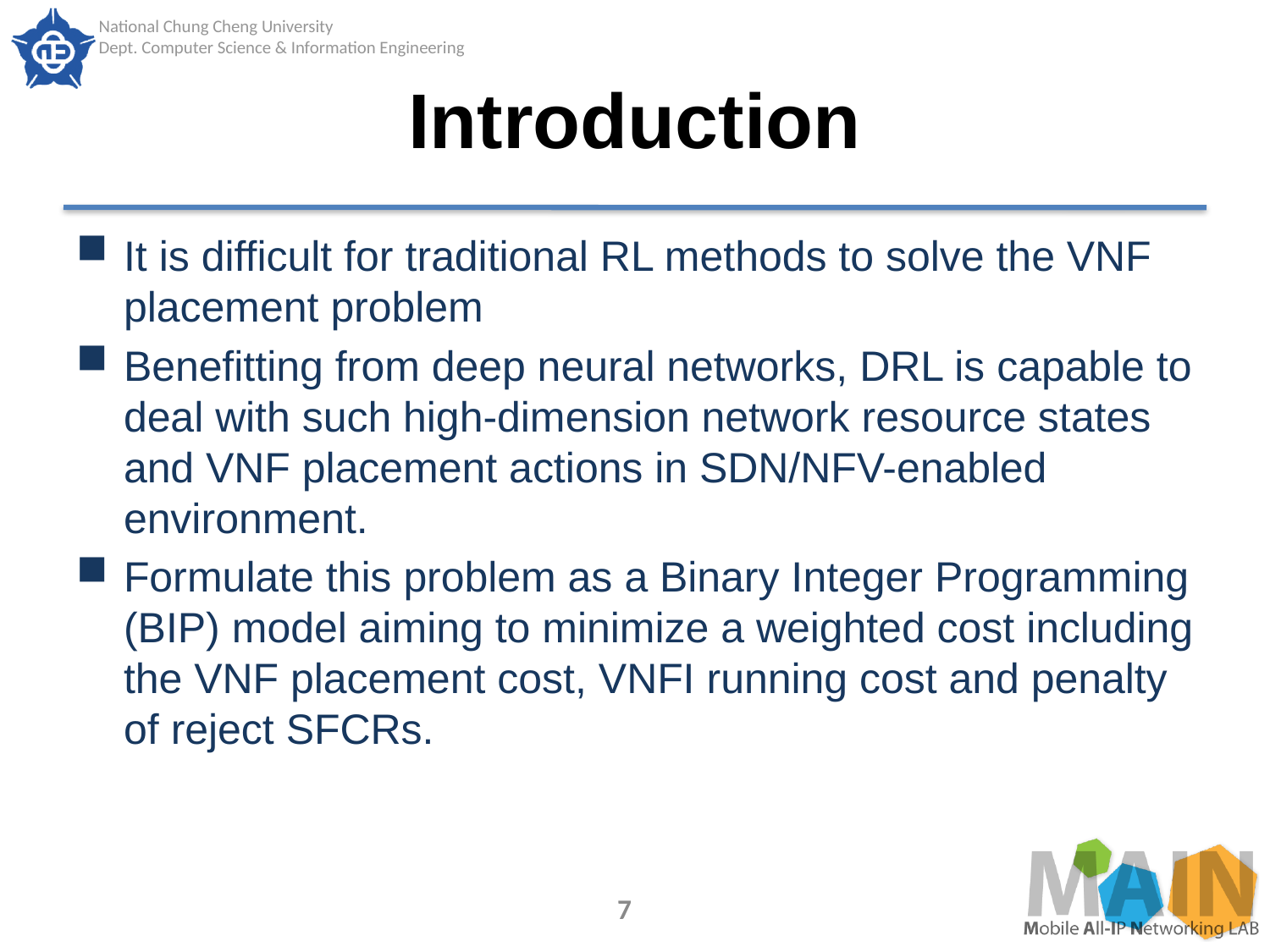

# Introduction
It is difficult for traditional RL methods to solve the VNF placement problem
Benefitting from deep neural networks, DRL is capable to deal with such high-dimension network resource states and VNF placement actions in SDN/NFV-enabled environment.
Formulate this problem as a Binary Integer Programming (BIP) model aiming to minimize a weighted cost including the VNF placement cost, VNFI running cost and penalty of reject SFCRs.
7